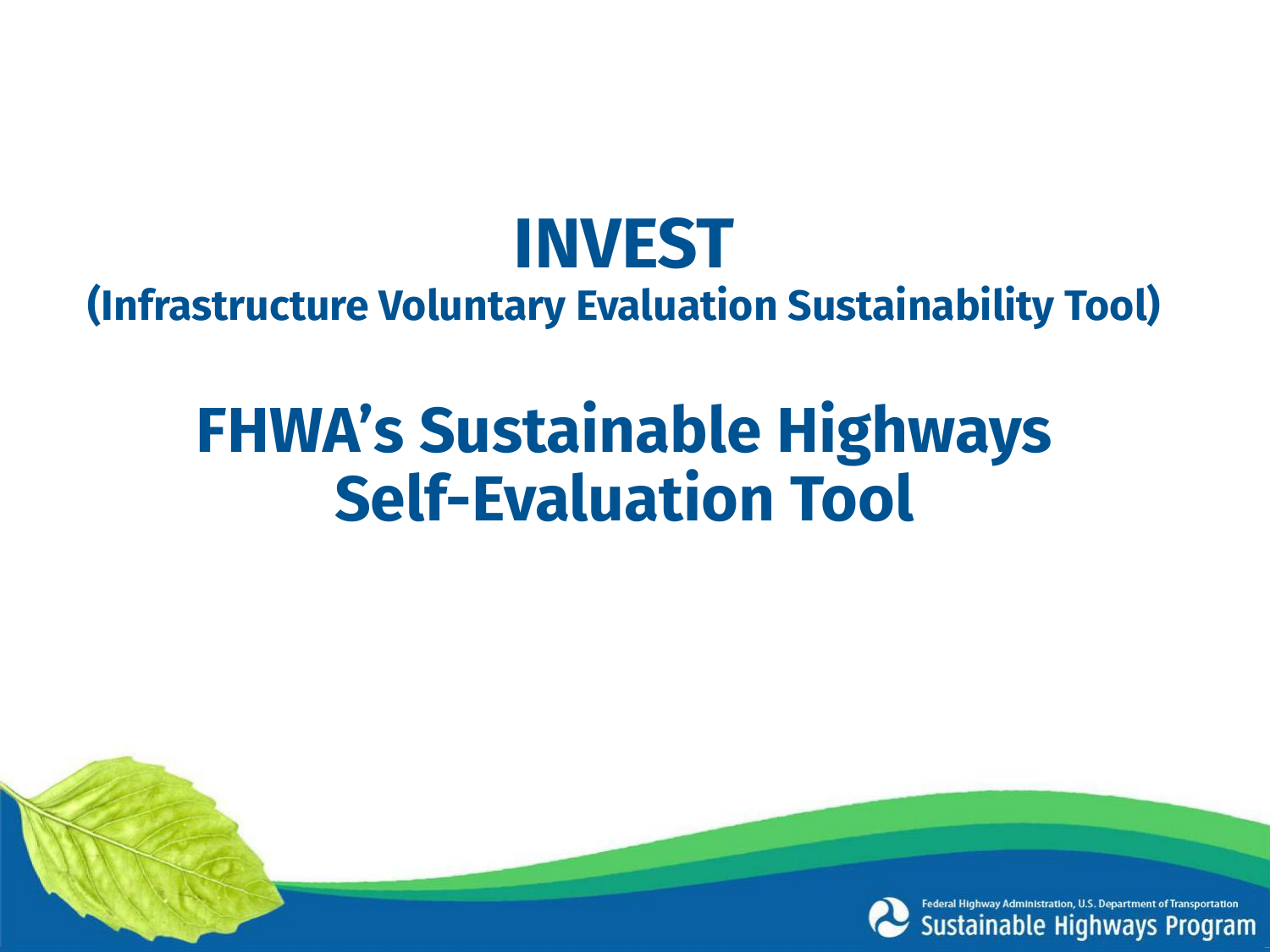

INVEST
(Infrastructure Voluntary Evaluation Sustainability Tool)

FHWA’s Sustainable Highways
Self-Evaluation Tool